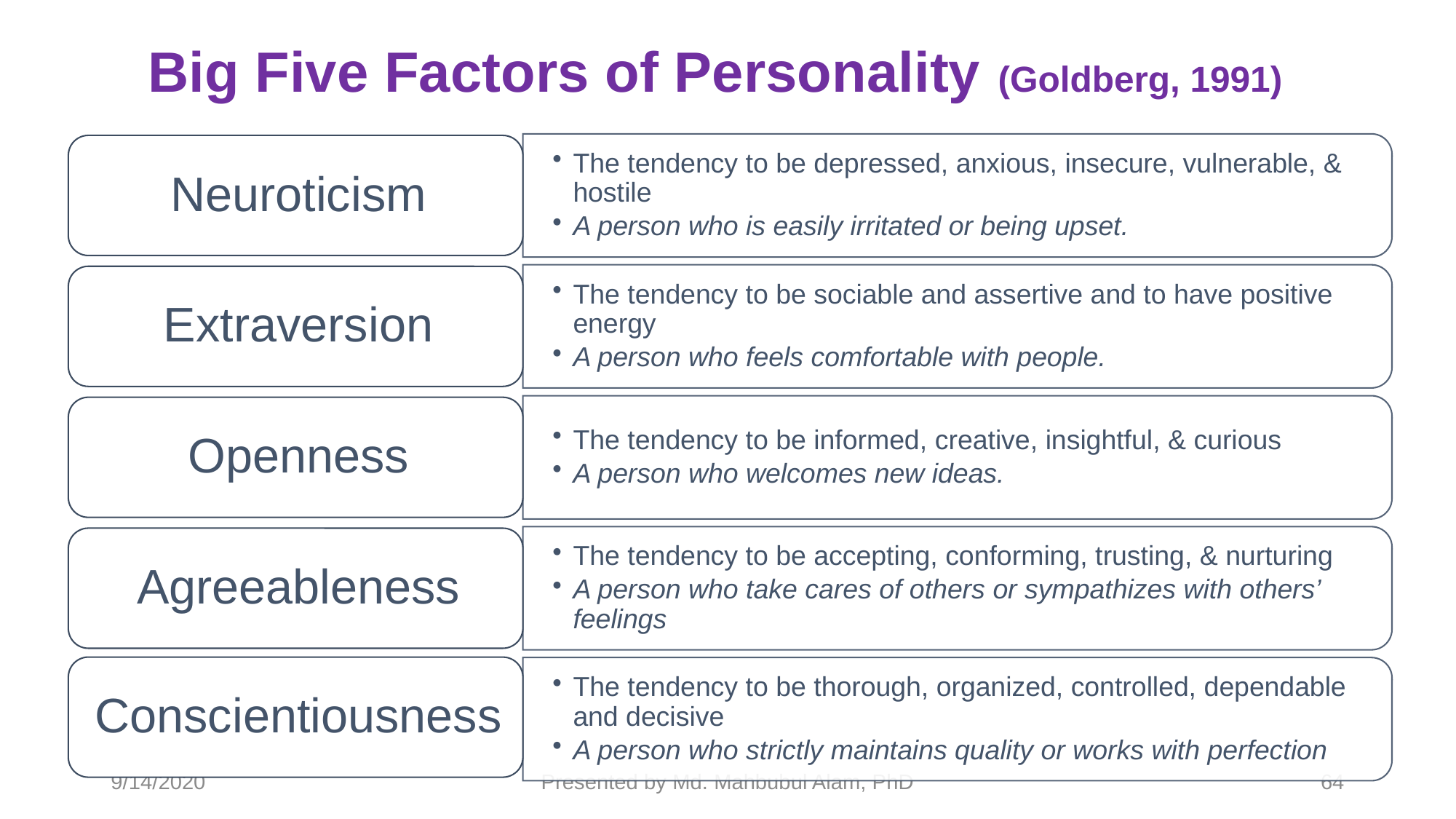

# Big Five Factors of Personality (Goldberg, 1991)
The tendency to be depressed, anxious, insecure, vulnerable, & hostile
A person who is easily irritated or being upset.
Neuroticism
The tendency to be sociable and assertive and to have positive energy
A person who feels comfortable with people.
Extraversion
The tendency to be informed, creative, insightful, & curious
A person who welcomes new ideas.
Openness
The tendency to be accepting, conforming, trusting, & nurturing
A person who take cares of others or sympathizes with others’ feelings
Agreeableness
The tendency to be thorough, organized, controlled, dependable and decisive
A person who strictly maintains quality or works with perfection
Conscientiousness
9/14/2020
Presented by Md. Mahbubul Alam, PhD
64